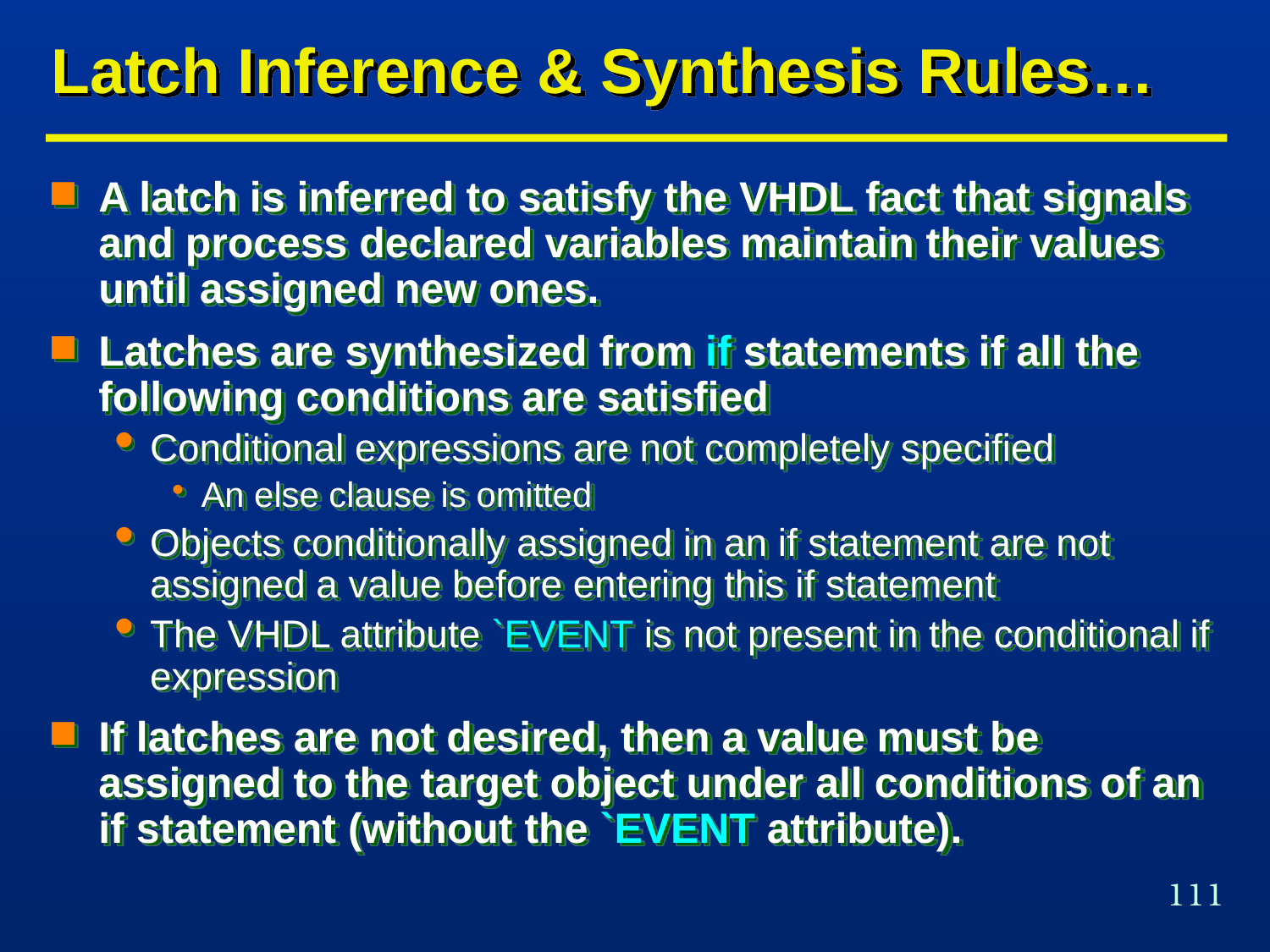

# Latch Inference & Synthesis Rules…
A latch is inferred to satisfy the VHDL fact that signals and process declared variables maintain their values until assigned new ones.
Latches are synthesized from if statements if all the following conditions are satisfied
Conditional expressions are not completely specified
An else clause is omitted
Objects conditionally assigned in an if statement are not assigned a value before entering this if statement
The VHDL attribute `EVENT is not present in the conditional if expression
If latches are not desired, then a value must be assigned to the target object under all conditions of an if statement (without the `EVENT attribute).